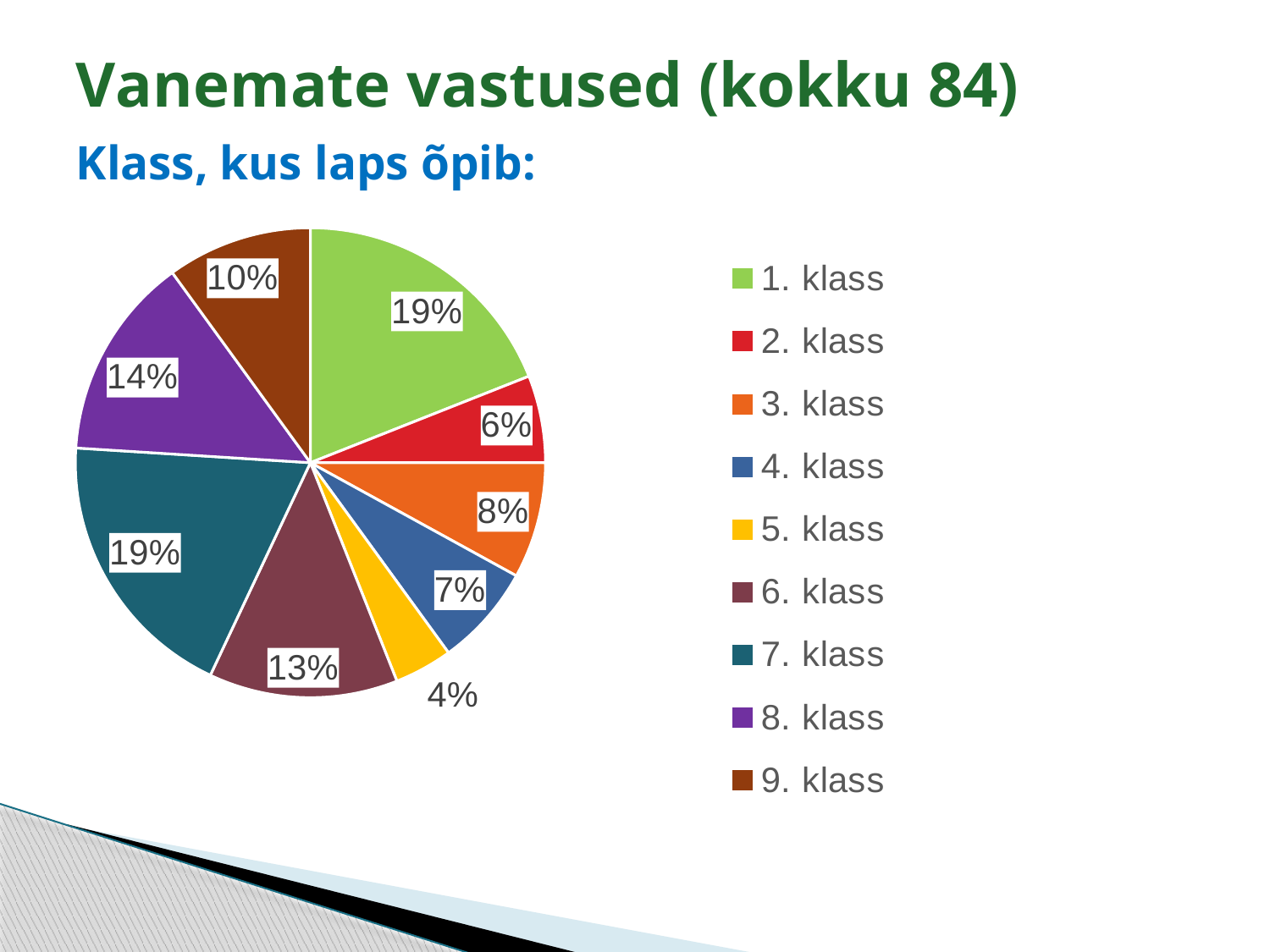

# Vanemate vastused (kokku 84) Klass, kus laps õpib:

### Chart

| Category | Veerg1 |
|---|---|
| 1. klass | 0.19 |
| 2. klass | 0.06 |
| 3. klass | 0.08 |
| 4. klass | 0.07 |
| 5. klass | 0.04 |
| 6. klass | 0.13 |
| 7. klass | 0.19 |
| 8. klass | 0.14 |
| 9. klass | 0.1 |